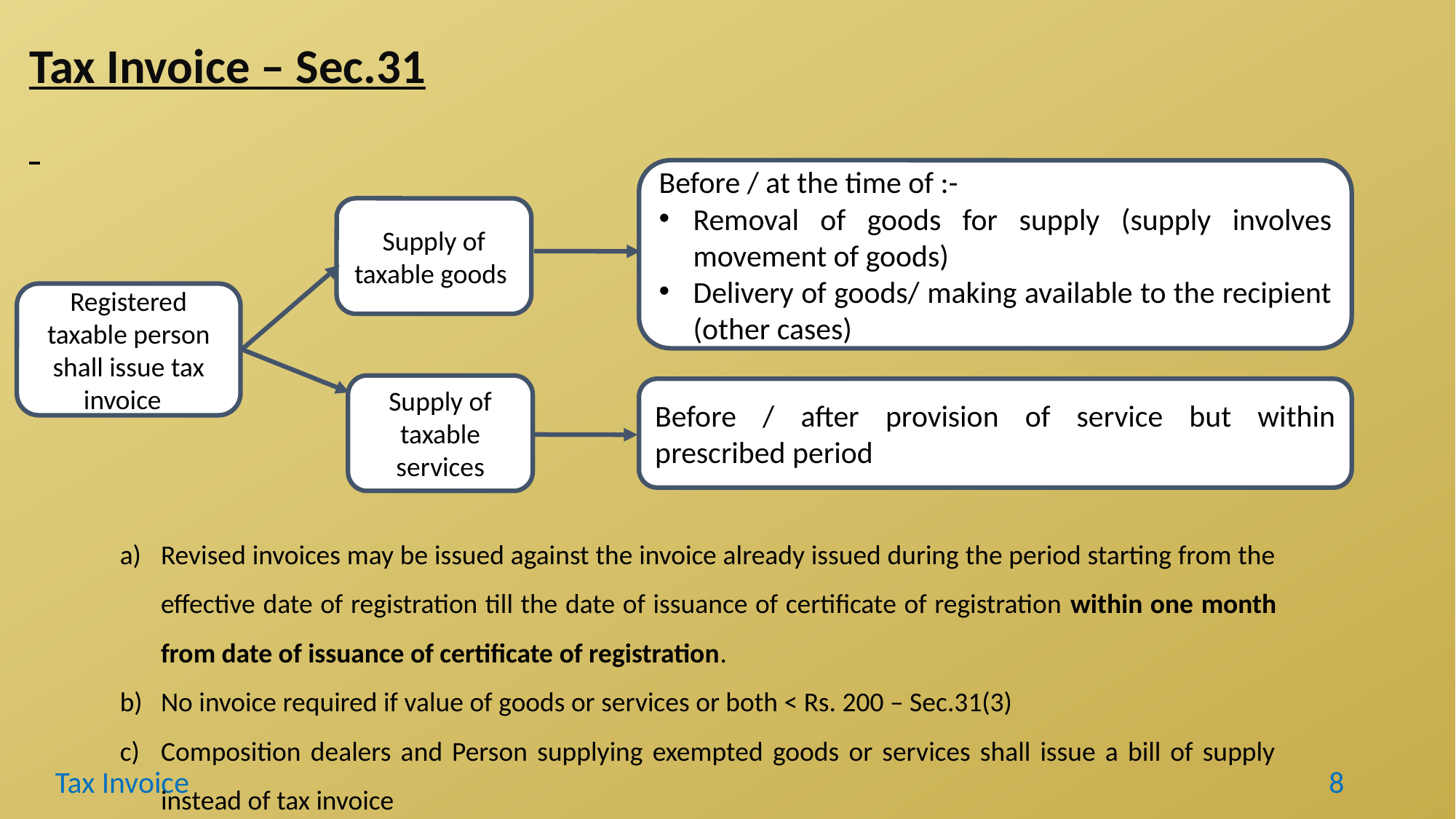

Tax Invoice – Sec.31

Before / at the time of :-
Removal of goods for supply (supply involves movement of goods)
Delivery of goods/ making available to the recipient (other cases)
Supply of taxable goods
Registered taxable person shall issue tax invoice
Supply of taxable services
Before / after provision of service but within prescribed period
Revised invoices may be issued against the invoice already issued during the period starting from the effective date of registration till the date of issuance of certificate of registration within one month from date of issuance of certificate of registration.
No invoice required if value of goods or services or both < Rs. 200 – Sec.31(3)
Composition dealers and Person supplying exempted goods or services shall issue a bill of supply instead of tax invoice
Tax Invoice
8